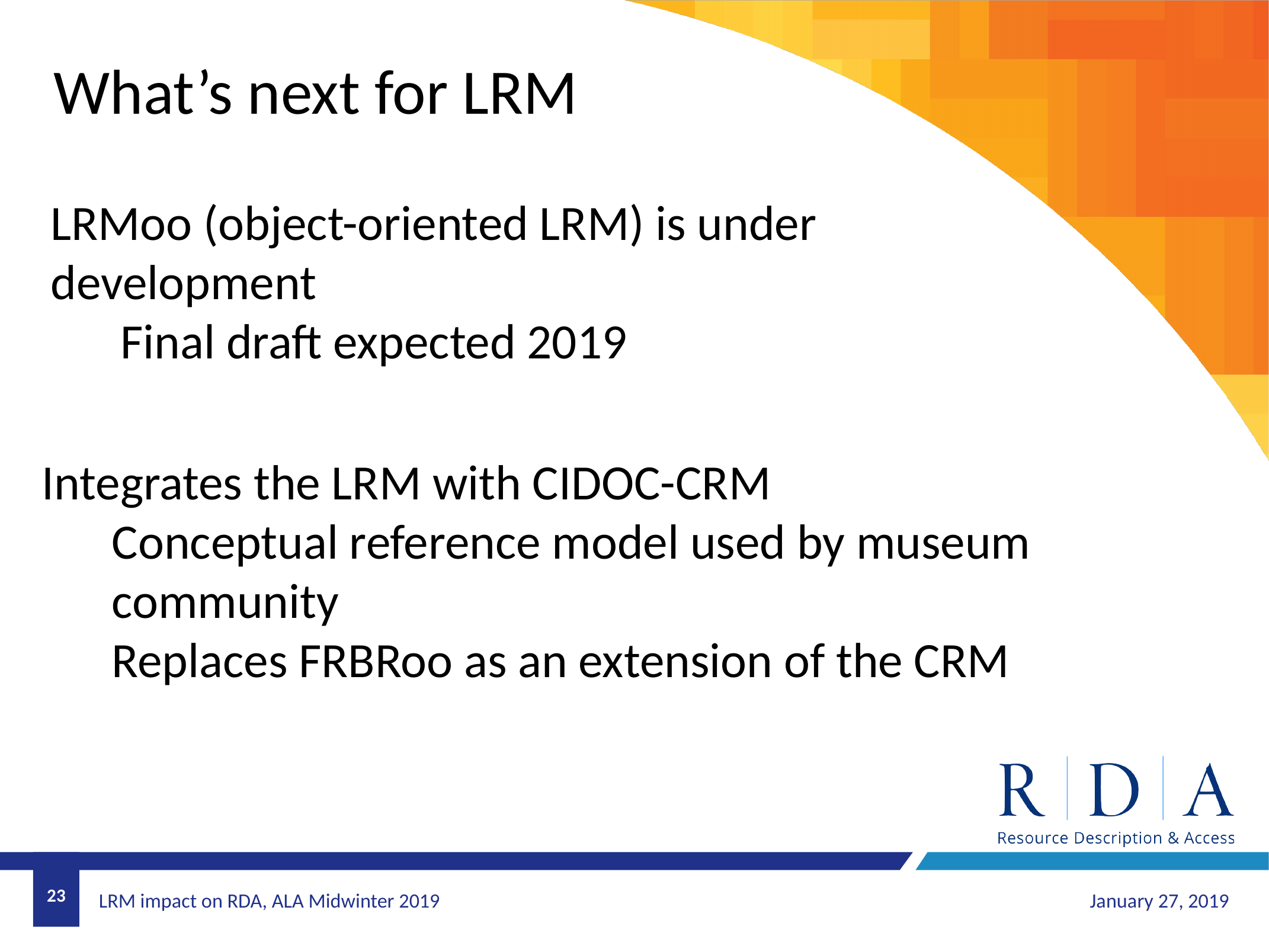

What’s next for LRM
LRMoo (object-oriented LRM) is under development
Final draft expected 2019
Integrates the LRM with CIDOC-CRM
Conceptual reference model used by museum community
Replaces FRBRoo as an extension of the CRM
23
January 27, 2019